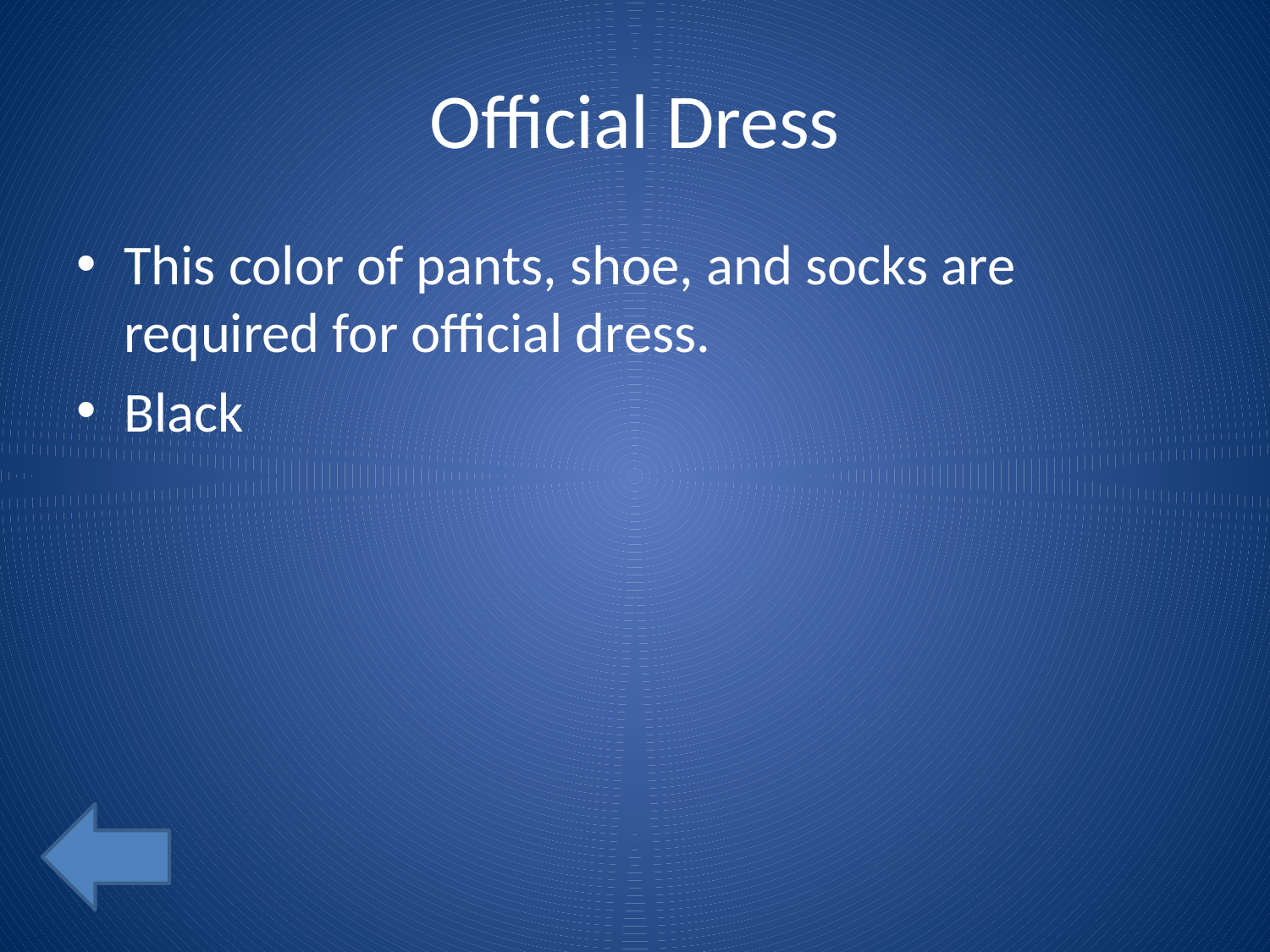

# Official Dress
This color of pants, shoe, and socks are required for official dress.
Black